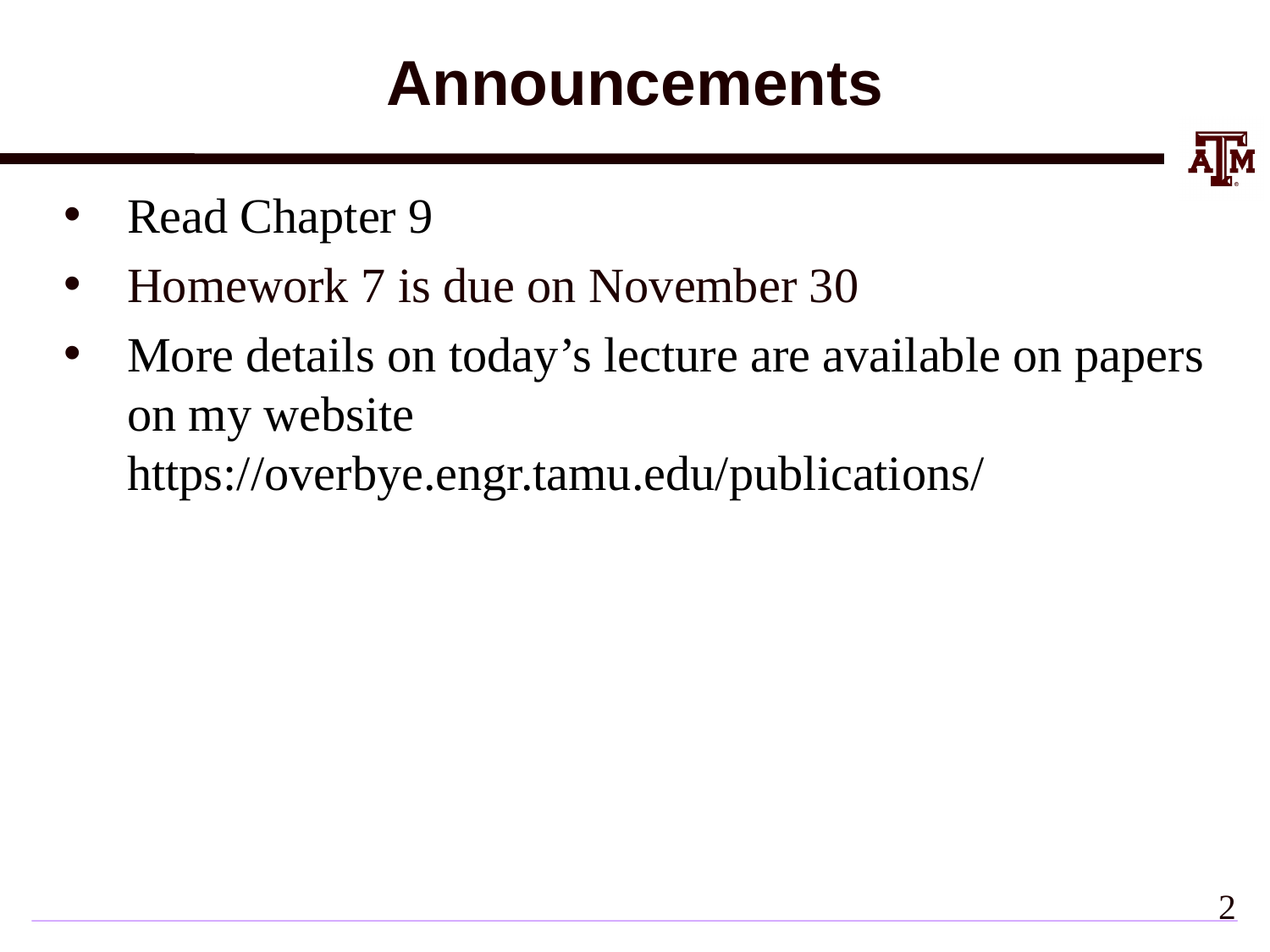

# Announcements
Read Chapter 9
Homework 7 is due on November 30
More details on today’s lecture are available on papers on my website
https://overbye.engr.tamu.edu/publications/

2